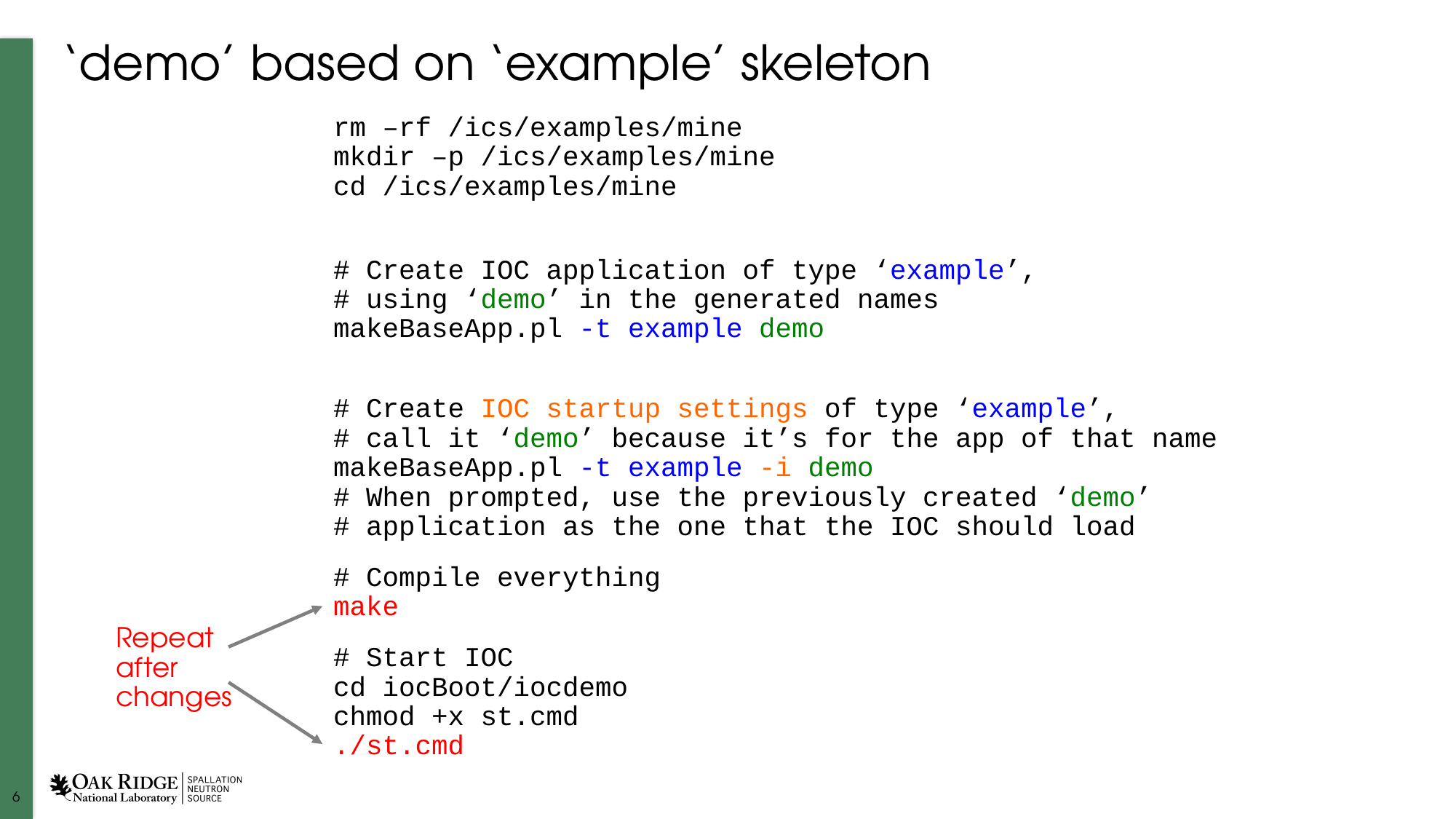

# ‘demo’ based on ‘example’ skeleton
rm –rf /ics/examples/mine
mkdir –p /ics/examples/mine
cd /ics/examples/mine
# Create IOC application of type ‘example’, # using ‘demo’ in the generated names makeBaseApp.pl -t example demo
# Create IOC startup settings of type ‘example’, # call it ‘demo’ because it’s for the app of that name makeBaseApp.pl -t example -i demo # When prompted, use the previously created ‘demo’ # application as the one that the IOC should load
# Compile everything make
# Start IOC cd iocBoot/iocdemo chmod +x st.cmd ./st.cmd
Repeat after changes